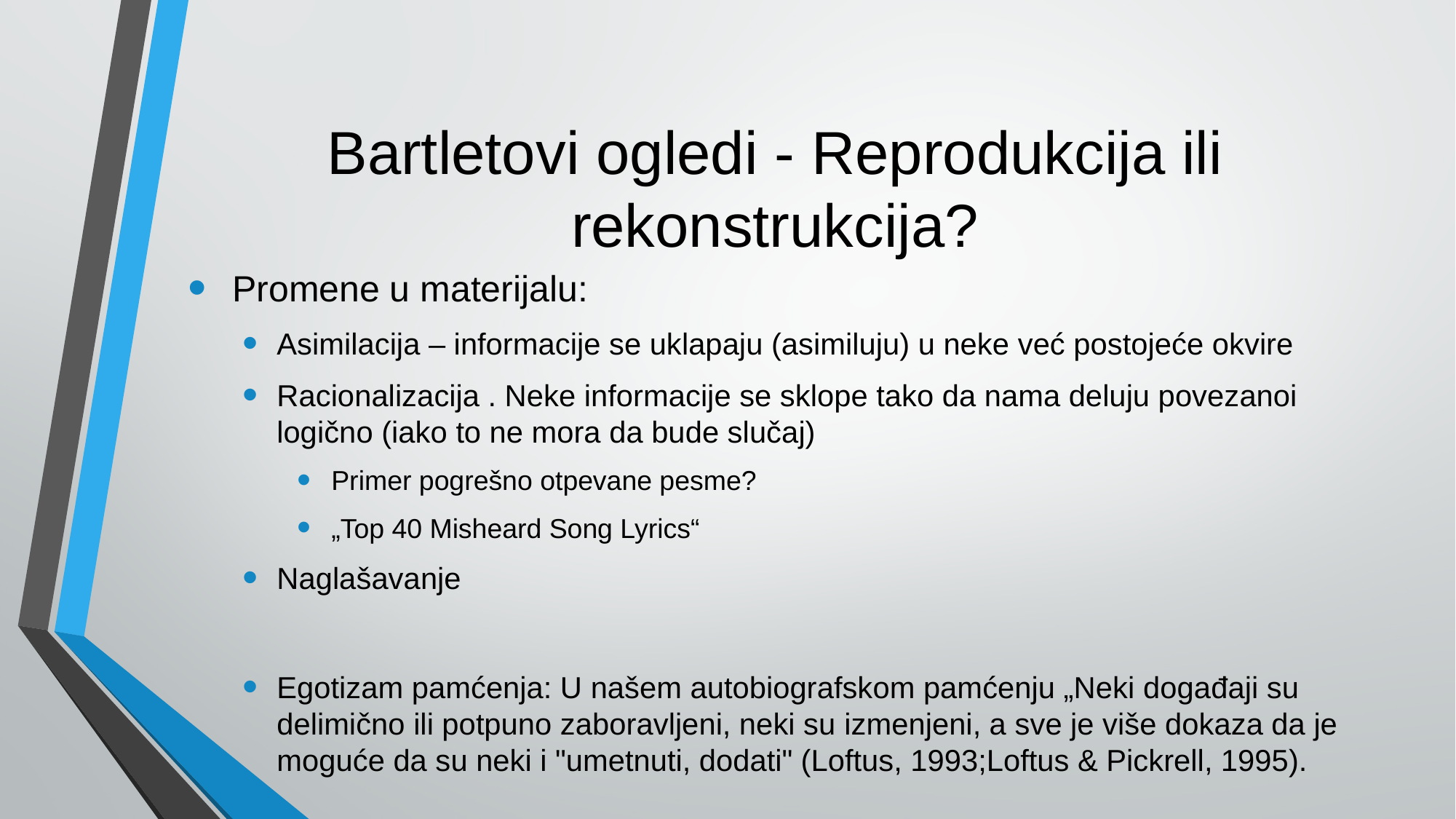

# Bartletovi ogledi - Reprodukcija ili rekonstrukcija?
 Promene u materijalu:
Asimilacija – informacije se uklapaju (asimiluju) u neke već postojeće okvire
Racionalizacija . Neke informacije se sklope tako da nama deluju povezanoi logično (iako to ne mora da bude slučaj)
Primer pogrešno otpevane pesme?
„Top 40 Misheard Song Lyrics“
Naglašavanje

Egotizam pamćenja: U našem autobiografskom pamćenju „Neki događaji su delimično ili potpuno zaboravljeni, neki su izmenjeni, a sve je više dokaza da je moguće da su neki i "umetnuti, dodati" (Loftus, 1993;Loftus & Pickrell, 1995).